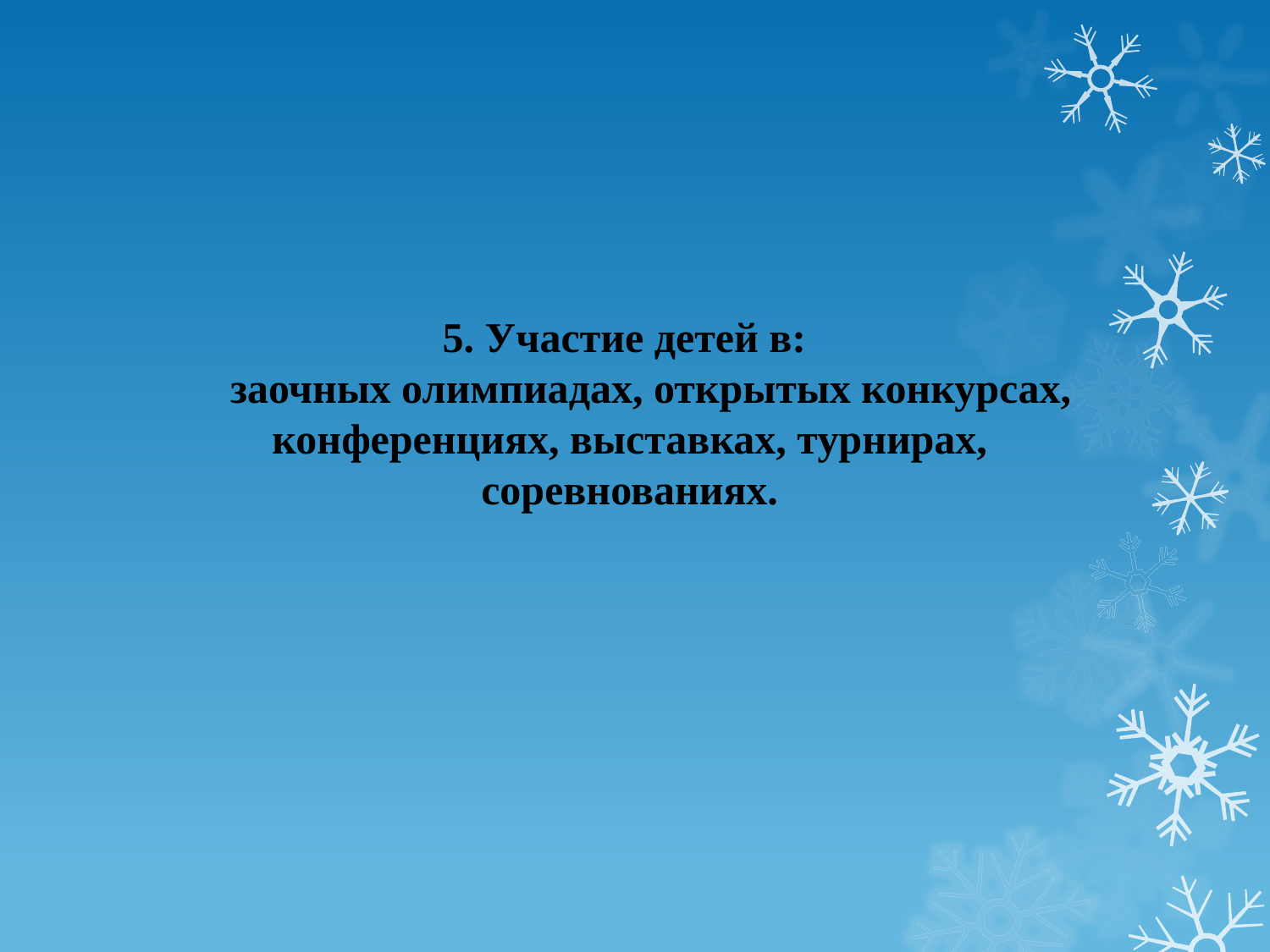

5. Участие детей в:
    заочных олимпиадах, открытых конкурсах, конференциях, выставках, турнирах, соревнованиях.